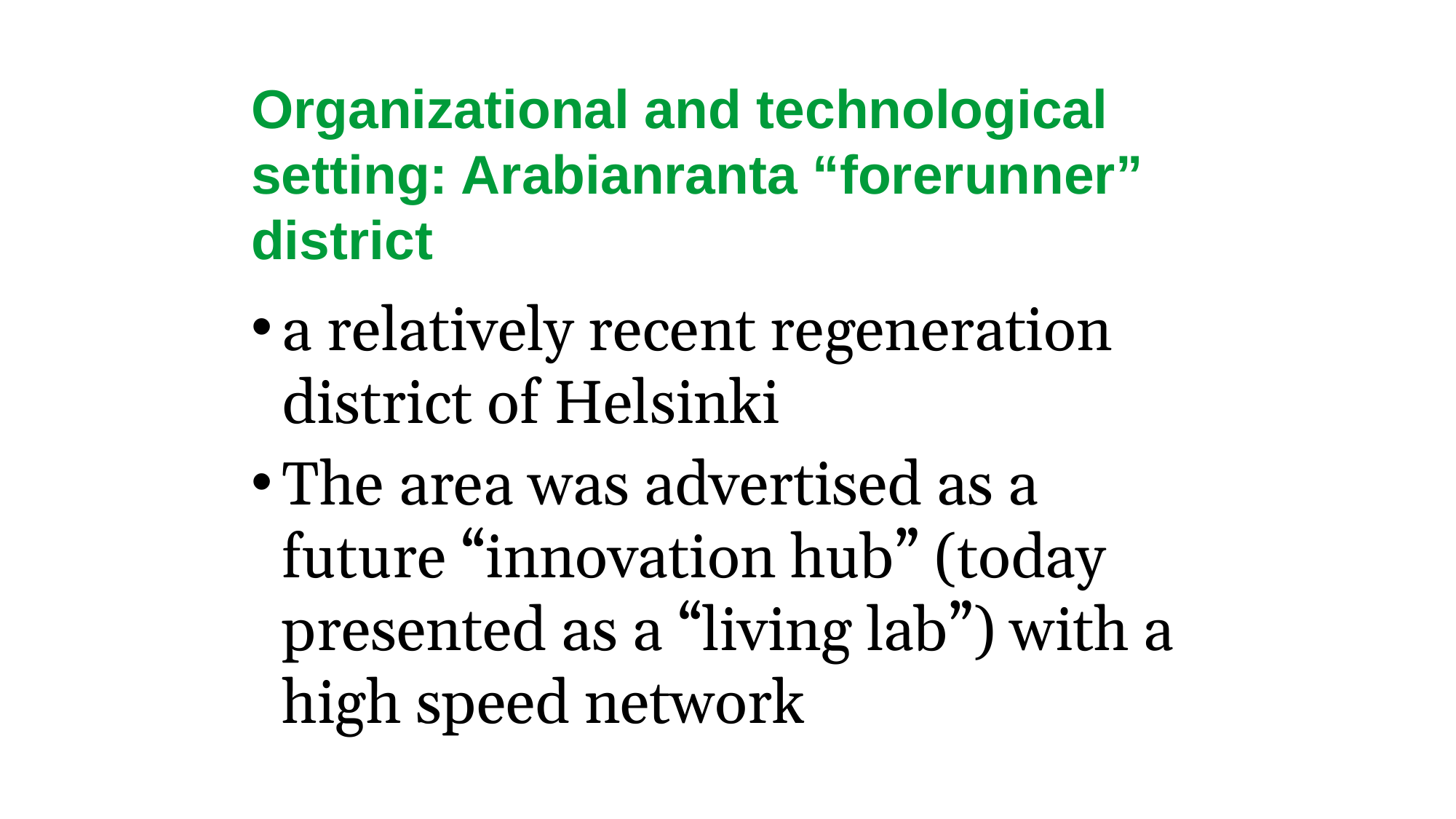

# Organizational and technological setting: Arabianranta “forerunner” district
a relatively recent regeneration district of Helsinki
The area was advertised as a future “innovation hub” (today presented as a “living lab”) with a high speed network